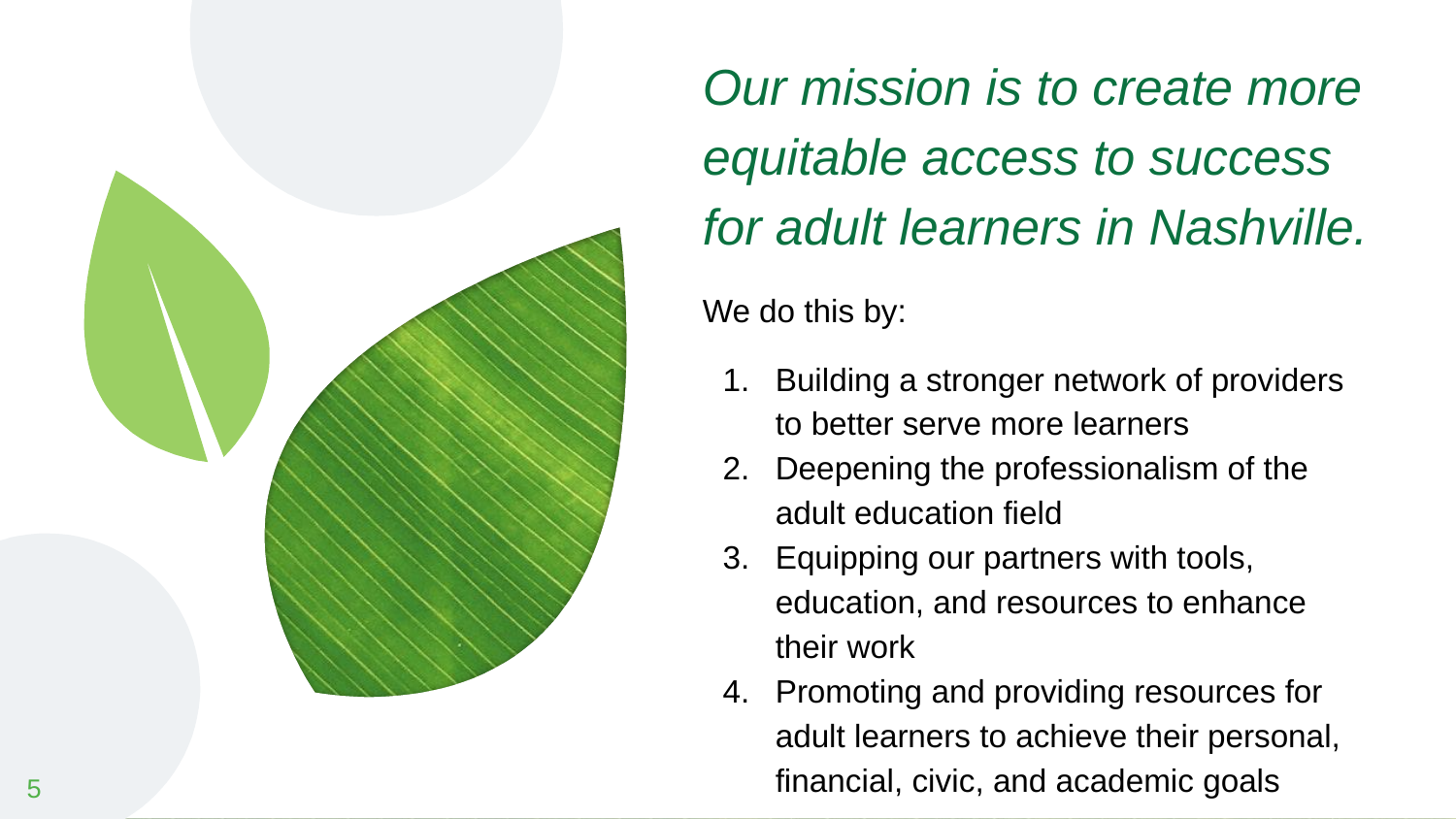

# Our mission is to create more equitable access to success for adult learners in Nashville.
We do this by:
Building a stronger network of providers to better serve more learners
Deepening the professionalism of the adult education field
Equipping our partners with tools, education, and resources to enhance their work
Promoting and providing resources for adult learners to achieve their personal, financial, civic, and academic goals

5